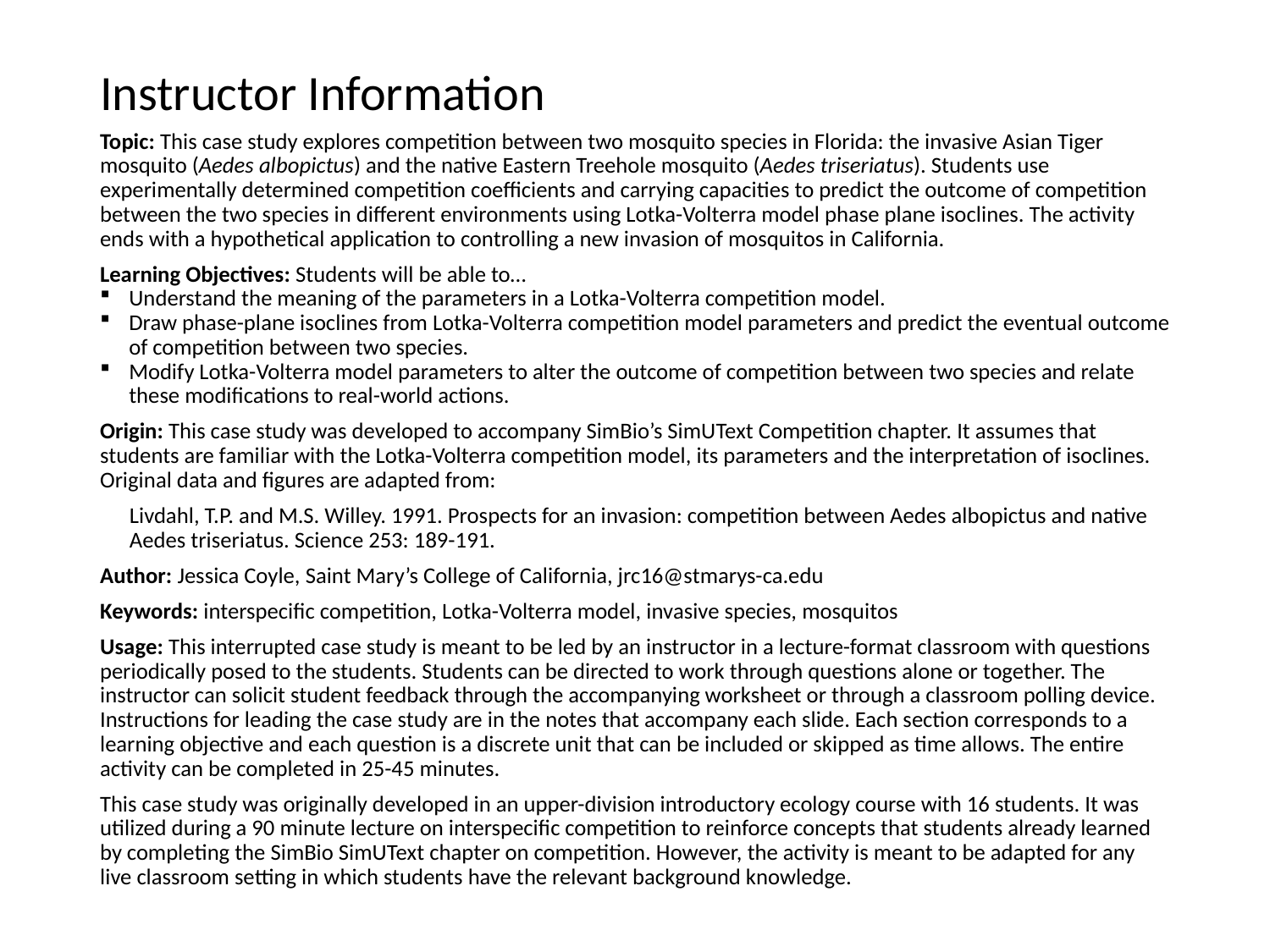

# Instructor Information
Topic: This case study explores competition between two mosquito species in Florida: the invasive Asian Tiger mosquito (Aedes albopictus) and the native Eastern Treehole mosquito (Aedes triseriatus). Students use experimentally determined competition coefficients and carrying capacities to predict the outcome of competition between the two species in different environments using Lotka-Volterra model phase plane isoclines. The activity ends with a hypothetical application to controlling a new invasion of mosquitos in California.
Learning Objectives: Students will be able to…
Understand the meaning of the parameters in a Lotka-Volterra competition model.
Draw phase-plane isoclines from Lotka-Volterra competition model parameters and predict the eventual outcome of competition between two species.
Modify Lotka-Volterra model parameters to alter the outcome of competition between two species and relate these modifications to real-world actions.
Origin: This case study was developed to accompany SimBio’s SimUText Competition chapter. It assumes that students are familiar with the Lotka-Volterra competition model, its parameters and the interpretation of isoclines. Original data and figures are adapted from:
Livdahl, T.P. and M.S. Willey. 1991. Prospects for an invasion: competition between Aedes albopictus and native Aedes triseriatus. Science 253: 189-191.
Author: Jessica Coyle, Saint Mary’s College of California, jrc16@stmarys-ca.edu
Keywords: interspecific competition, Lotka-Volterra model, invasive species, mosquitos
Usage: This interrupted case study is meant to be led by an instructor in a lecture-format classroom with questions periodically posed to the students. Students can be directed to work through questions alone or together. The instructor can solicit student feedback through the accompanying worksheet or through a classroom polling device. Instructions for leading the case study are in the notes that accompany each slide. Each section corresponds to a learning objective and each question is a discrete unit that can be included or skipped as time allows. The entire activity can be completed in 25-45 minutes.
This case study was originally developed in an upper-division introductory ecology course with 16 students. It was utilized during a 90 minute lecture on interspecific competition to reinforce concepts that students already learned by completing the SimBio SimUText chapter on competition. However, the activity is meant to be adapted for any live classroom setting in which students have the relevant background knowledge.